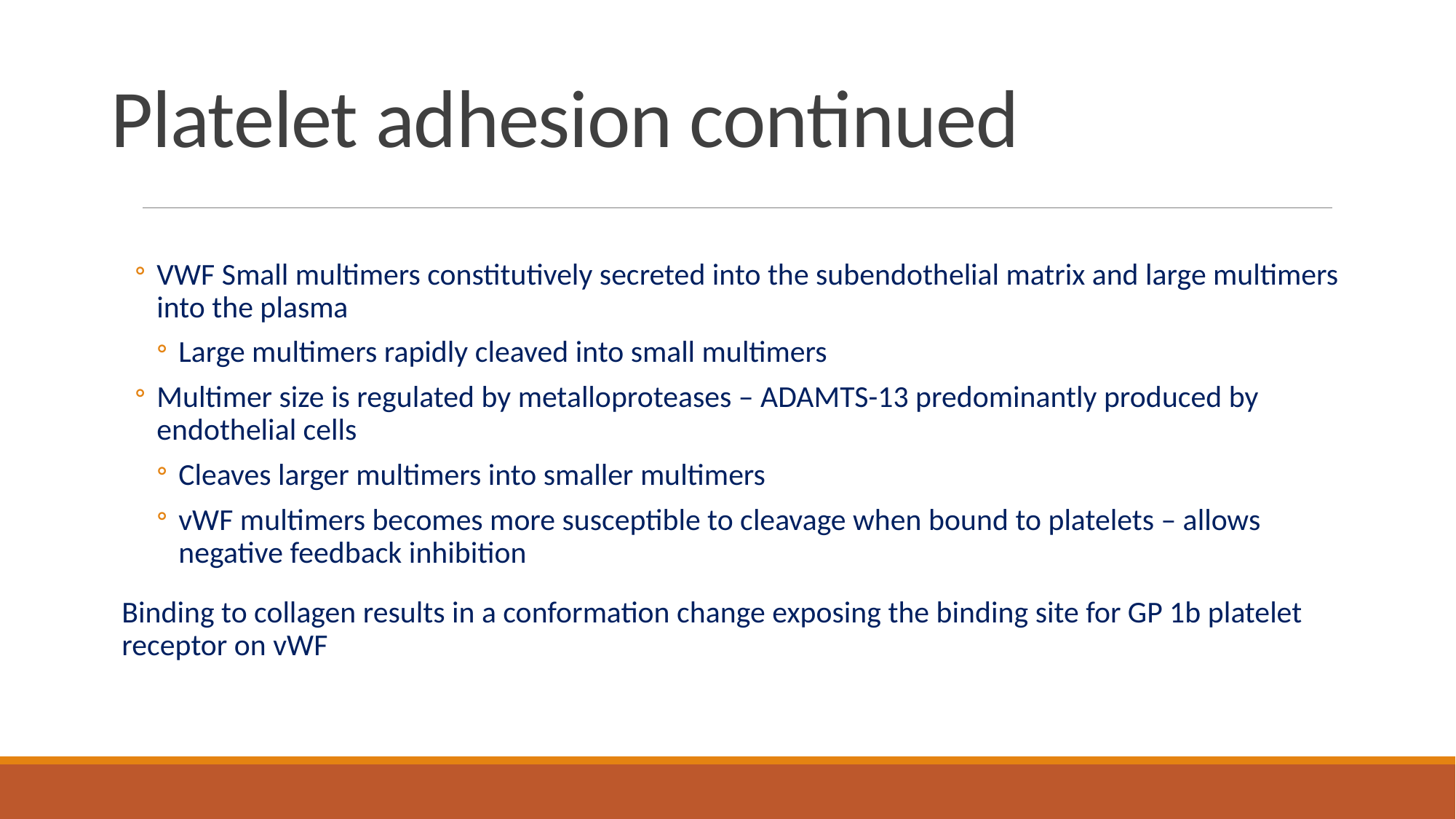

Platelet adhesion continued
# VWF Small multimers constitutively secreted into the subendothelial matrix and large multimers into the plasma
Large multimers rapidly cleaved into small multimers
Multimer size is regulated by metalloproteases – ADAMTS-13 predominantly produced by endothelial cells
Cleaves larger multimers into smaller multimers
vWF multimers becomes more susceptible to cleavage when bound to platelets – allows negative feedback inhibition
Binding to collagen results in a conformation change exposing the binding site for GP 1b platelet receptor on vWF